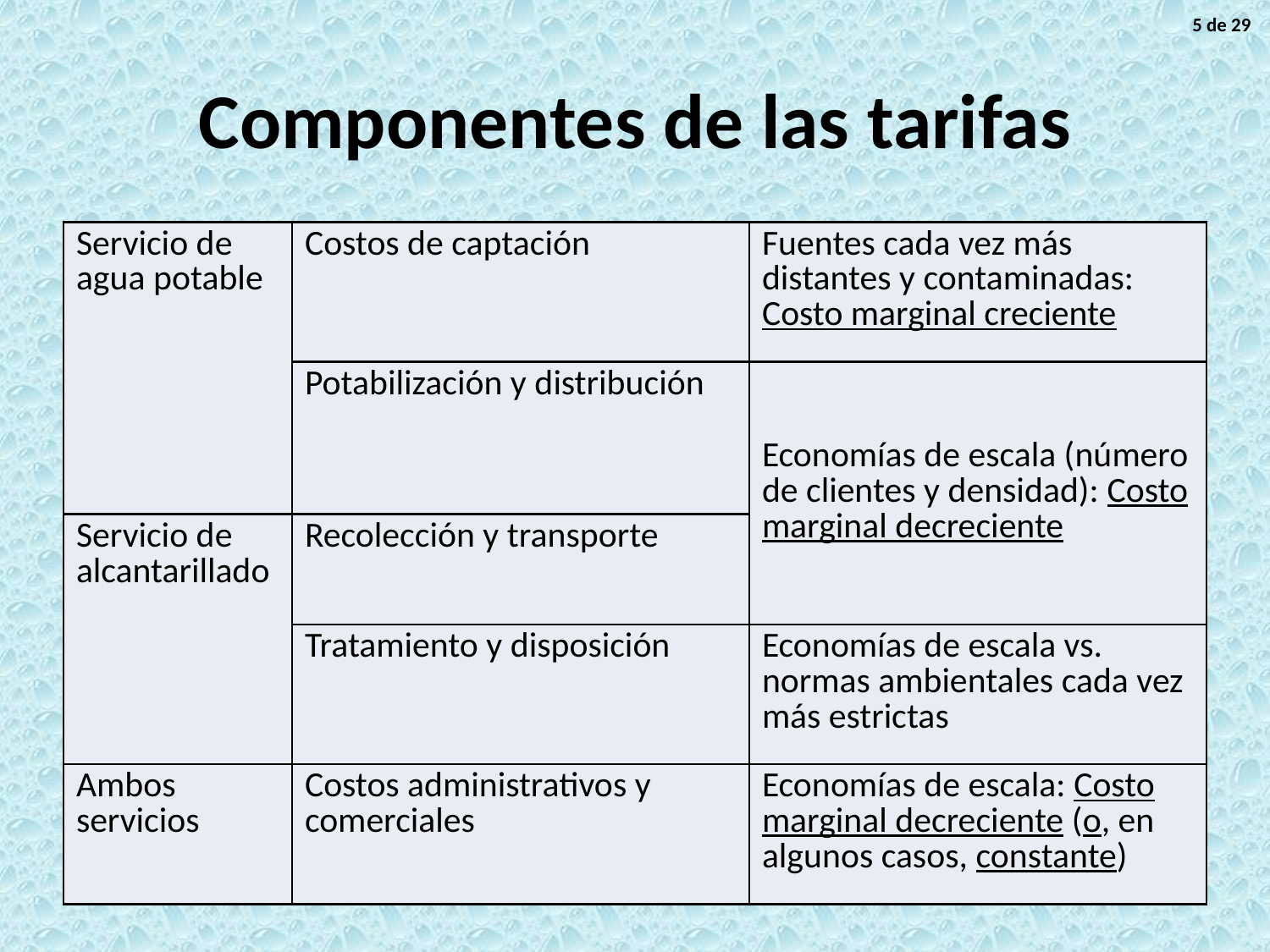

5 de 29
# Componentes de las tarifas
| Servicio de agua potable | Costos de captación | Fuentes cada vez más distantes y contaminadas: Costo marginal creciente |
| --- | --- | --- |
|  | Potabilización y distribución | Economías de escala (número de clientes y densidad): Costo marginal decreciente |
|  |  |  |
| Servicio de alcantarillado | Recolección y transporte |  |
|  |  |  |
|  | Tratamiento y disposición | Economías de escala vs. normas ambientales cada vez más estrictas |
| Ambos servicios | Costos administrativos y comerciales | Economías de escala: Costo marginal decreciente (o, en algunos casos, constante) |